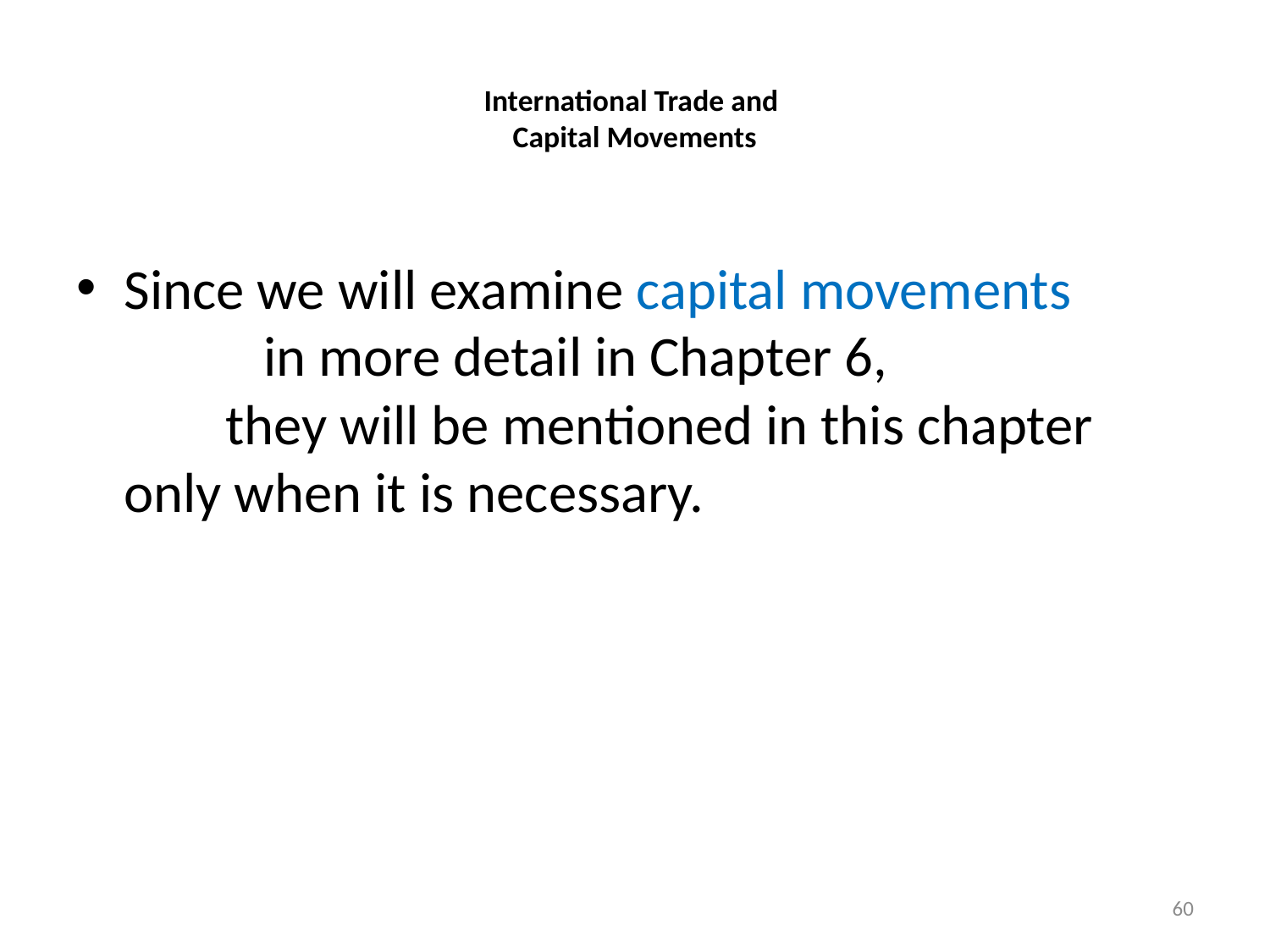

# International Trade and Capital Movements
Since we will examine capital movements                     in more detail in Chapter 6,                                 they will be mentioned in this chapter only when it is necessary.

60